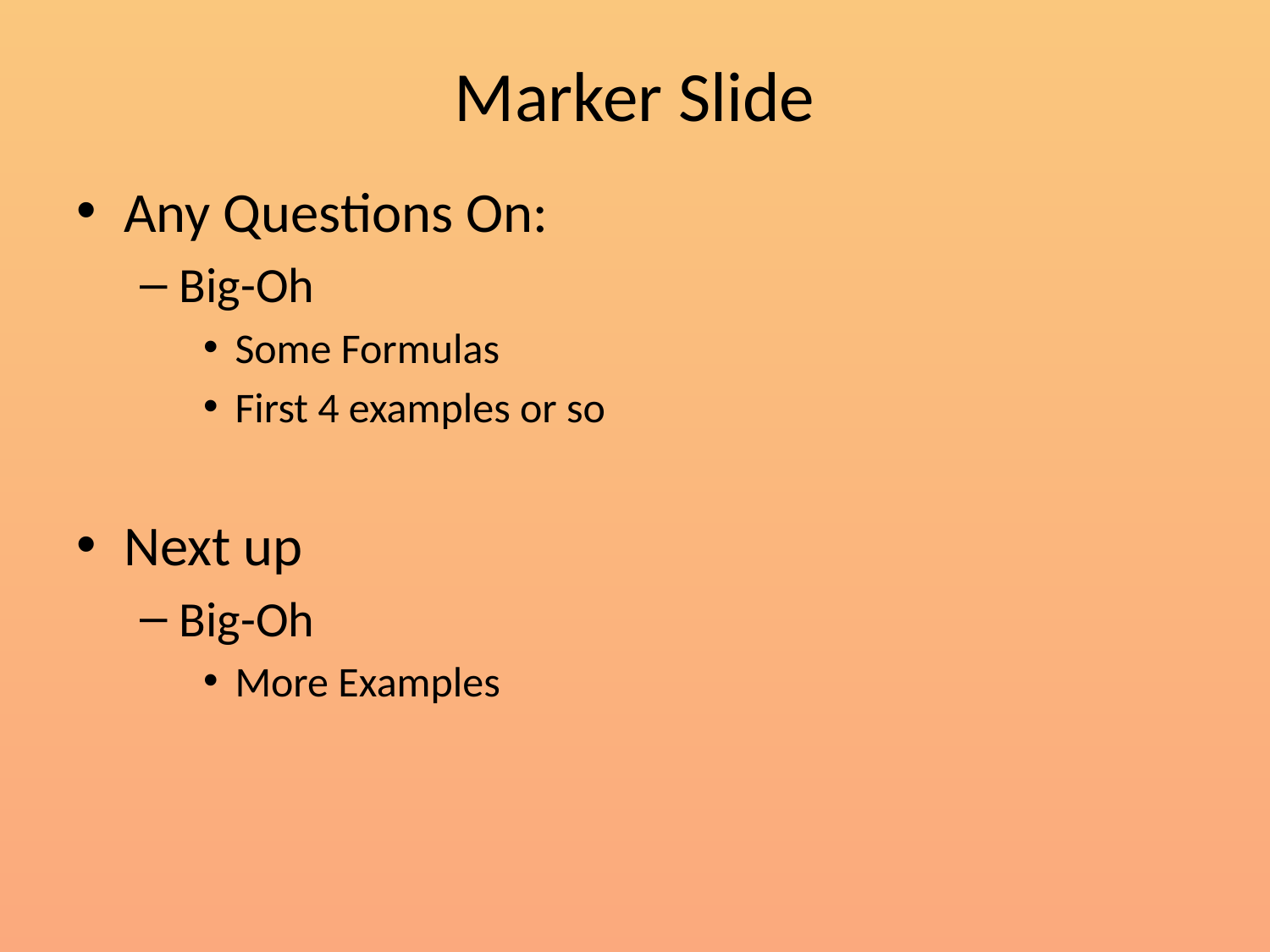

# Marker Slide
Any Questions On:
Big-Oh
Some Formulas
First 4 examples or so

Next up
Big-Oh
More Examples